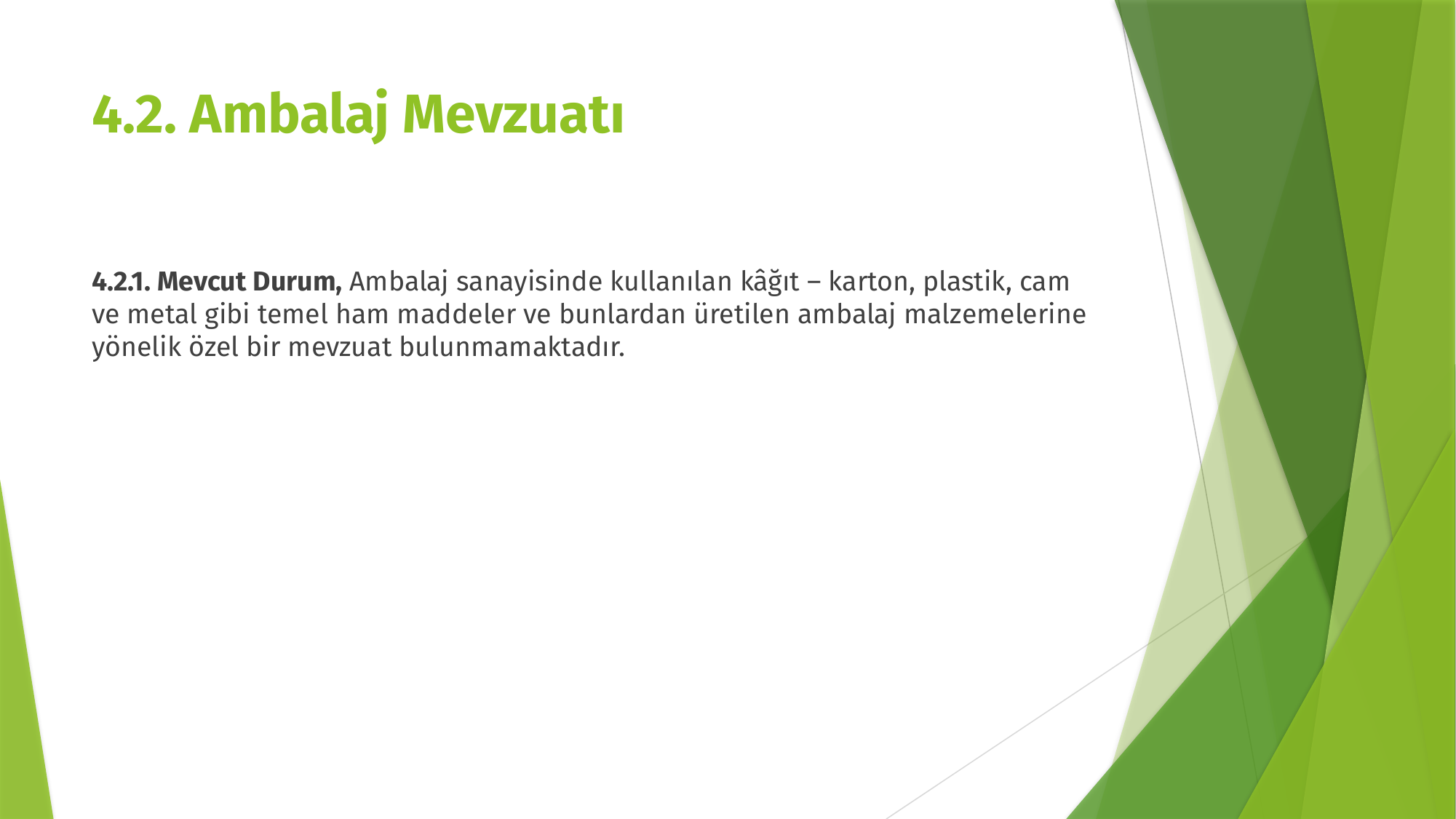

# 4.2. Ambalaj Mevzuatı
4.2.1. Mevcut Durum, Ambalaj sanayisinde kullanılan kâğıt – karton, plastik, cam ve metal gibi temel ham maddeler ve bunlardan üretilen ambalaj malzemelerine yönelik özel bir mevzuat bulunmamaktadır.